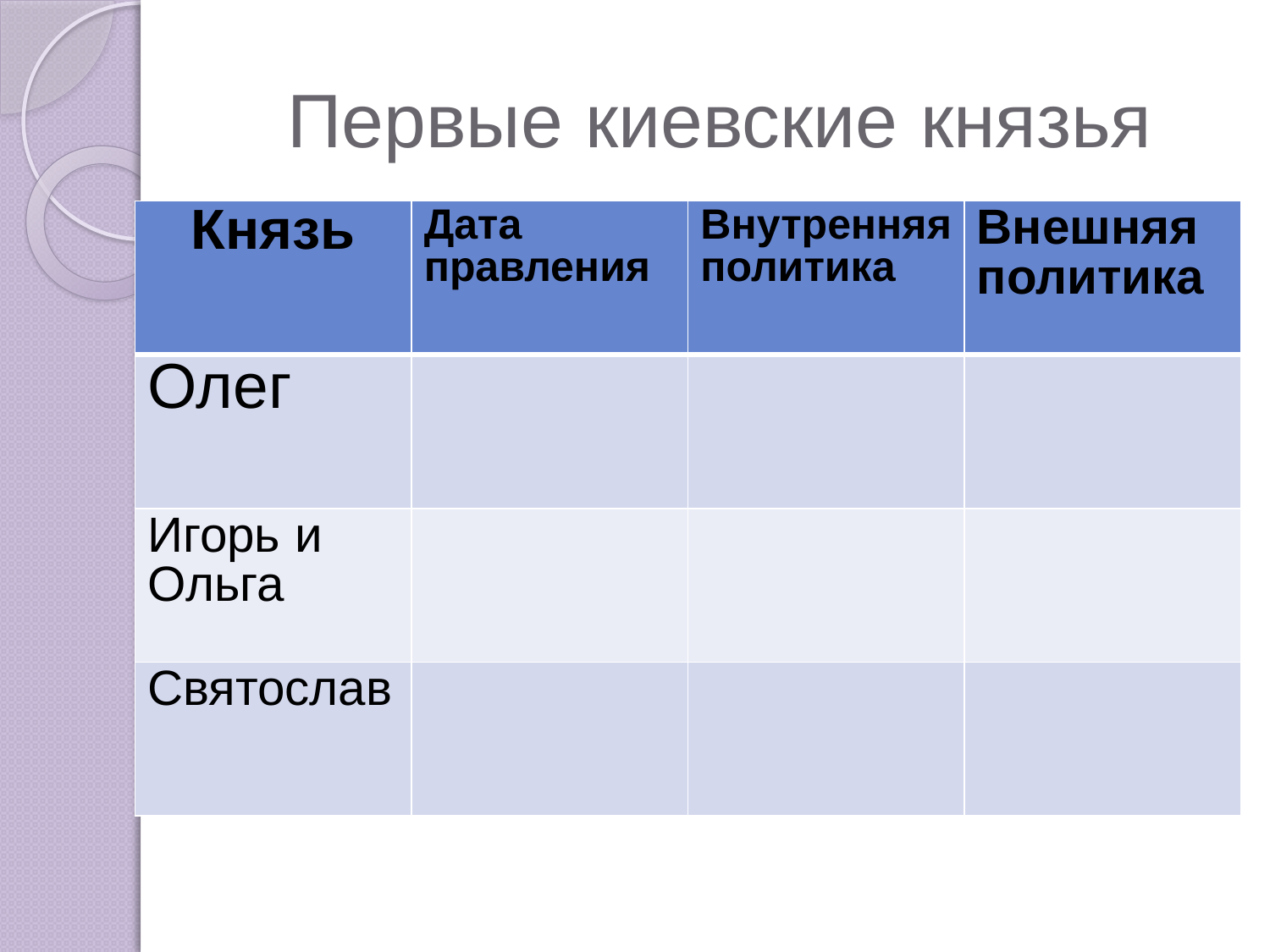

# Первые киевские князья
| Князь | Дата правления | Внутренняя политика | Внешняя политика |
| --- | --- | --- | --- |
| Олег |  |  |  |
| Игорь и Ольга |  |  |  |
| Святослав |  |  |  |